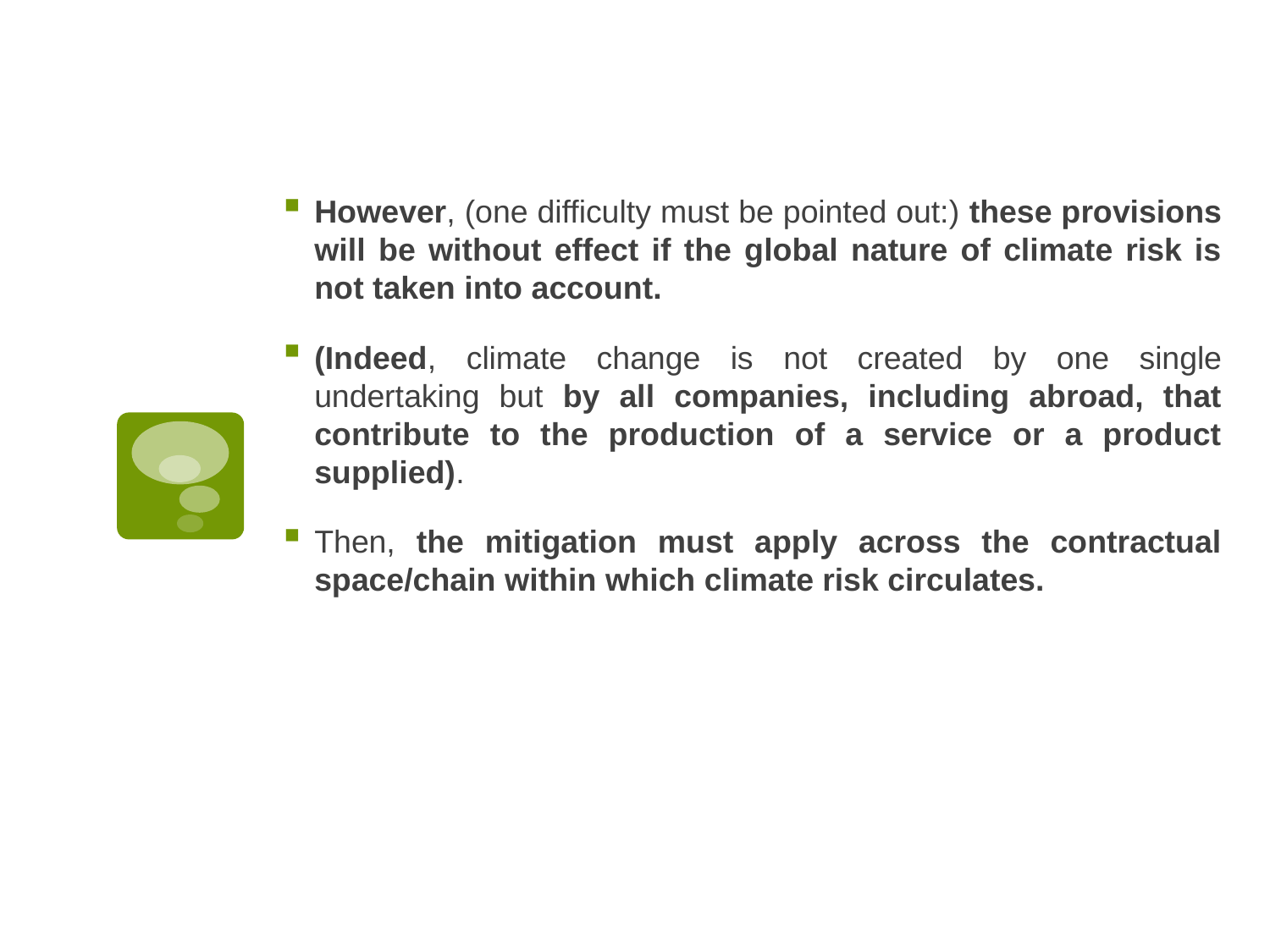

#
However, (one difficulty must be pointed out:) these provisions will be without effect if the global nature of climate risk is not taken into account.
(Indeed, climate change is not created by one single undertaking but by all companies, including abroad, that contribute to the production of a service or a product supplied).
Then, the mitigation must apply across the contractual space/chain within which climate risk circulates.